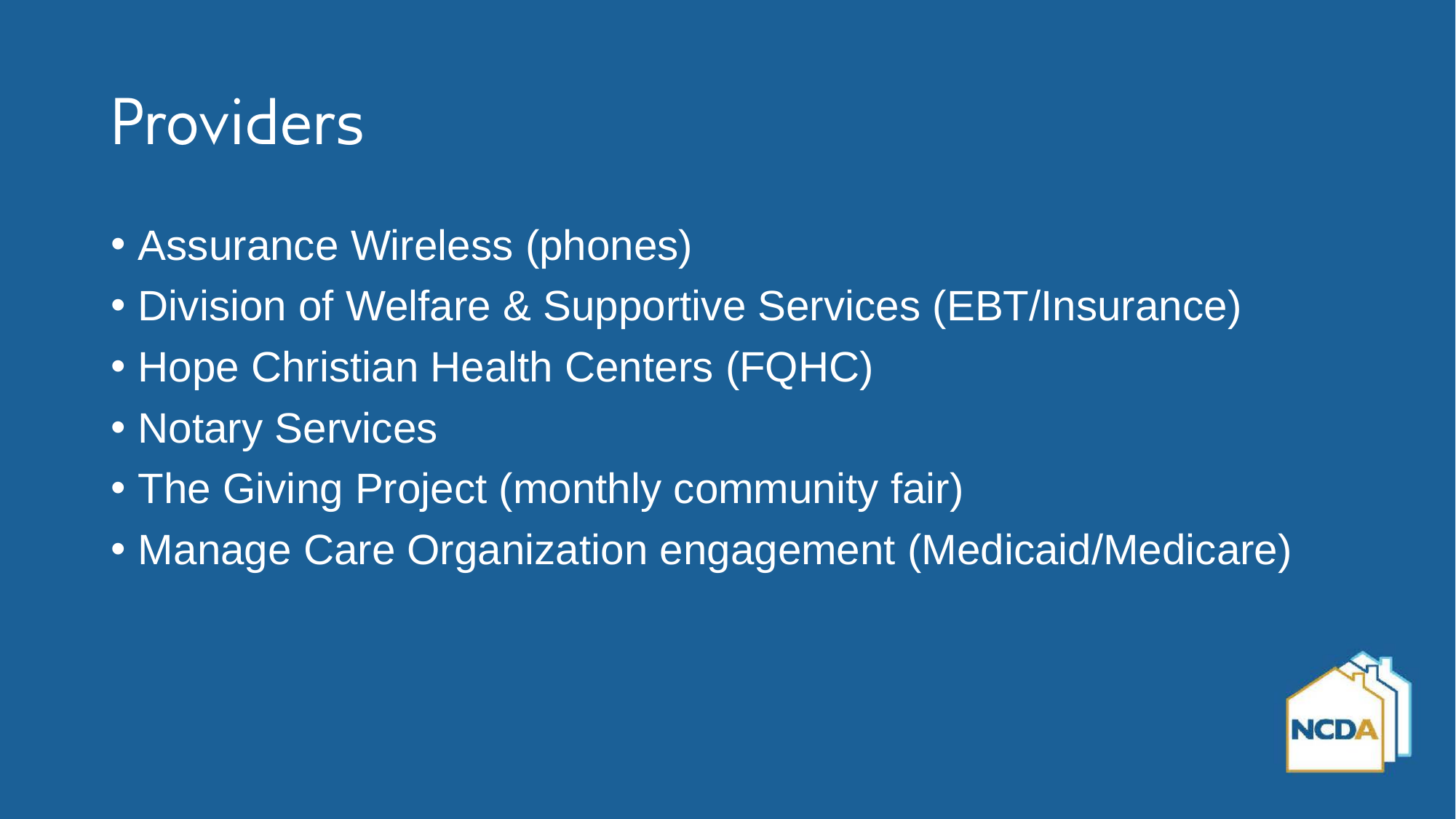

# Providers
Assurance Wireless (phones)
Division of Welfare & Supportive Services (EBT/Insurance)
Hope Christian Health Centers (FQHC)
Notary Services
The Giving Project (monthly community fair)
Manage Care Organization engagement (Medicaid/Medicare)